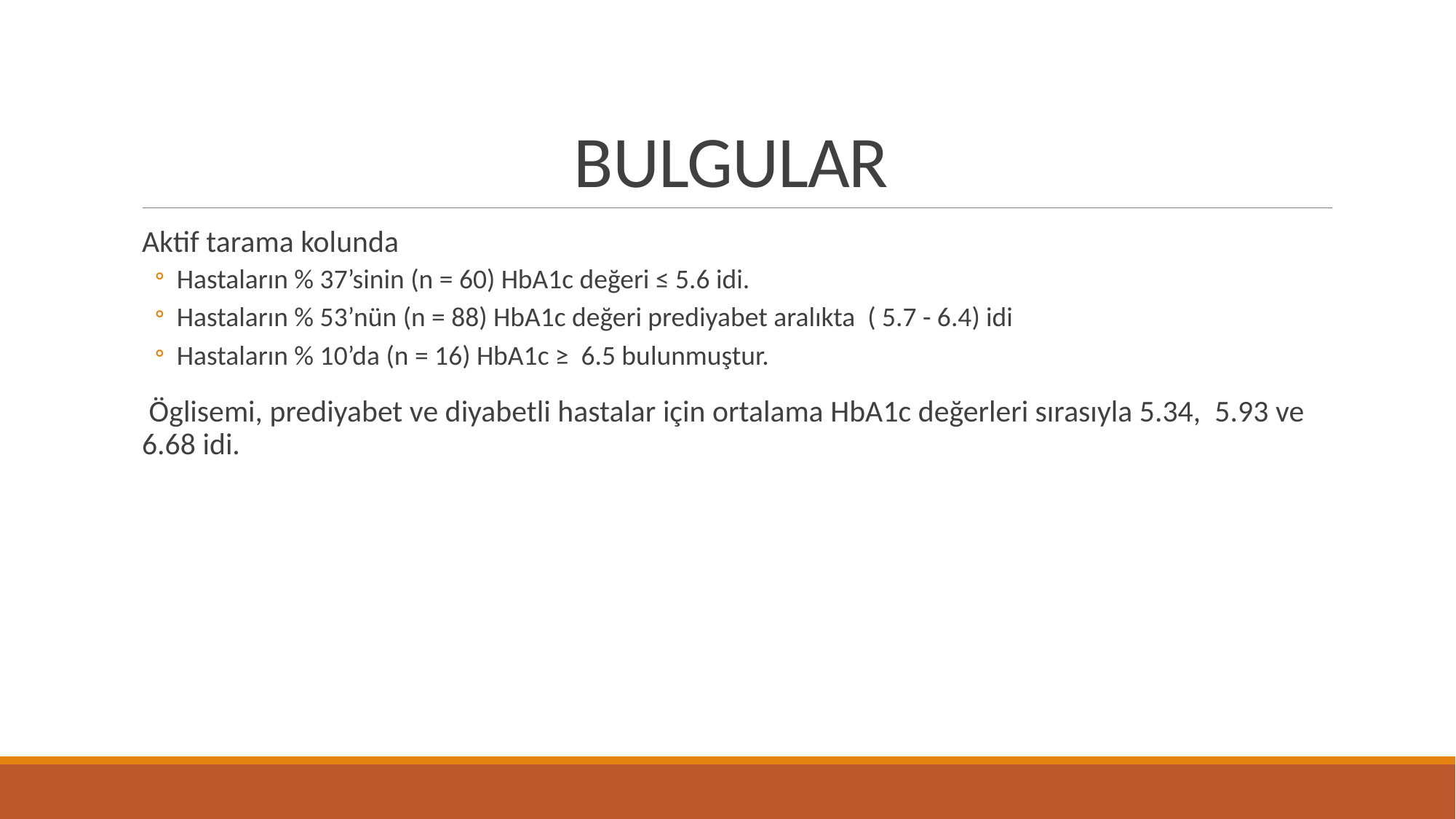

# BULGULAR
Aktif tarama kolunda
Hastaların % 37’sinin (n = 60) HbA1c değeri ≤ 5.6 idi.
Hastaların % 53’nün (n = 88) HbA1c değeri prediyabet aralıkta  ( 5.7 - 6.4) idi
Hastaların % 10’da (n = 16) HbA1c ≥  6.5 bulunmuştur.
 Öglisemi, prediyabet ve diyabetli hastalar için ortalama HbA1c değerleri sırasıyla 5.34,  5.93 ve  6.68 idi.